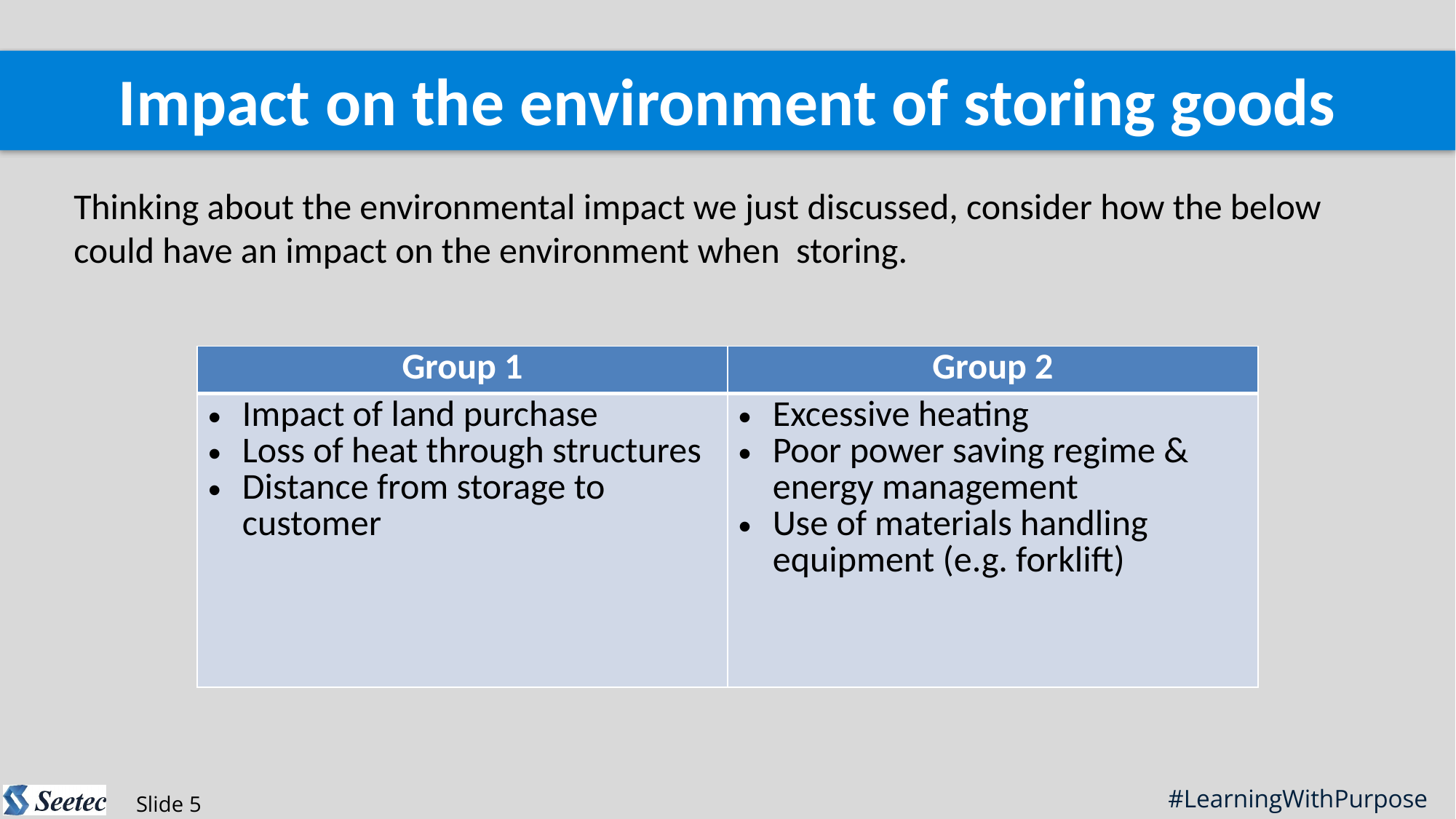

Impact on the environment of storing goods
Thinking about the environmental impact we just discussed, consider how the below could have an impact on the environment when  storing.
| Group 1 | Group 2 |
| --- | --- |
| Impact of land purchase Loss of heat through structures Distance from storage to customer | Excessive heating Poor power saving regime & energy management Use of materials handling equipment (e.g. forklift) |